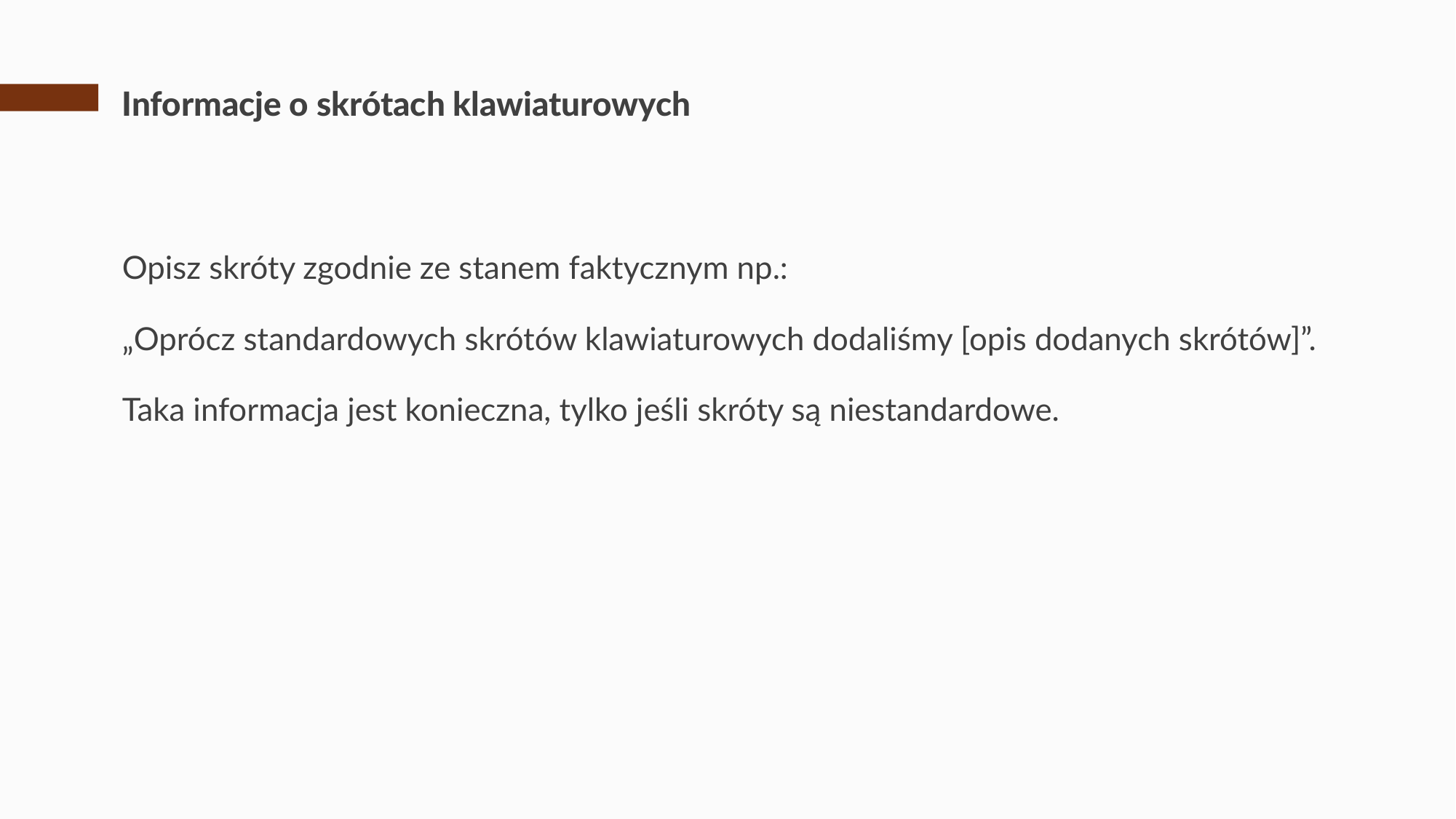

# Informacje o skrótach klawiaturowych
Opisz skróty zgodnie ze stanem faktycznym np.:
„Oprócz standardowych skrótów klawiaturowych dodaliśmy [opis dodanych skrótów]”.
Taka informacja jest konieczna, tylko jeśli skróty są niestandardowe.